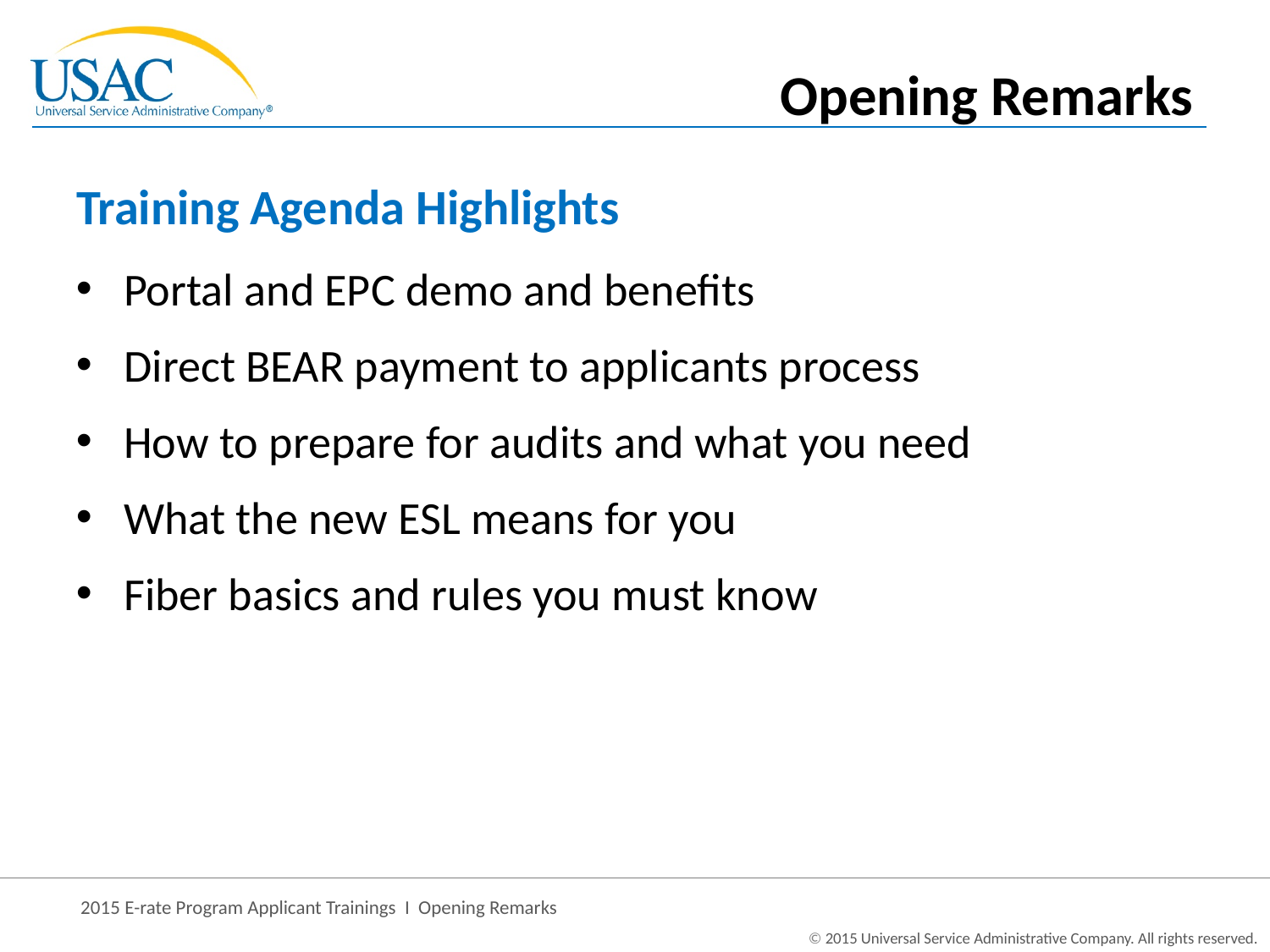

Opening Remarks
# Training Agenda Highlights
Portal and EPC demo and benefits
Direct BEAR payment to applicants process
How to prepare for audits and what you need
What the new ESL means for you
Fiber basics and rules you must know